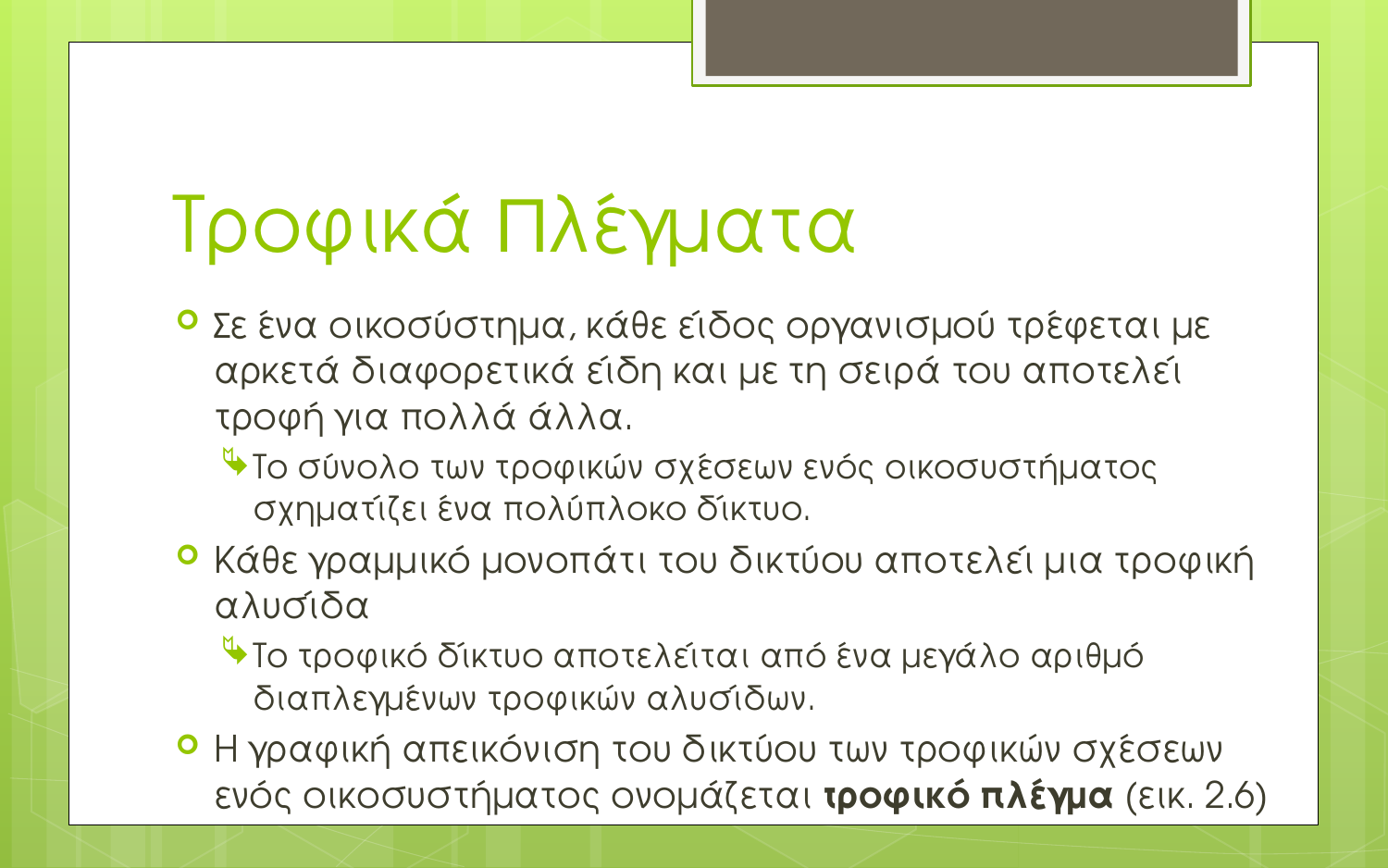

# Τροφικά Πλέγματα
Σε ένα οικοσύστημα, κάθε είδος οργανισμού τρέφεται με αρκετά διαφορετικά είδη και με τη σειρά του αποτελεί τροφή για πολλά άλλα.
Το σύνολο των τροφικών σχέσεων ενός οικοσυστήματος σχηματίζει ένα πολύπλοκο δίκτυο.
Κάθε γραμμικό μονοπάτι του δικτύου αποτελεί μια τροφική αλυσίδα
Το τροφικό δίκτυο αποτελείται από ένα μεγάλο αριθμό διαπλεγμένων τροφικών αλυσίδων.
Η γραφική απεικόνιση του δικτύου των τροφικών σχέσεων ενός οικοσυστήματος ονομάζεται τροφικό πλέγμα (εικ. 2.6)